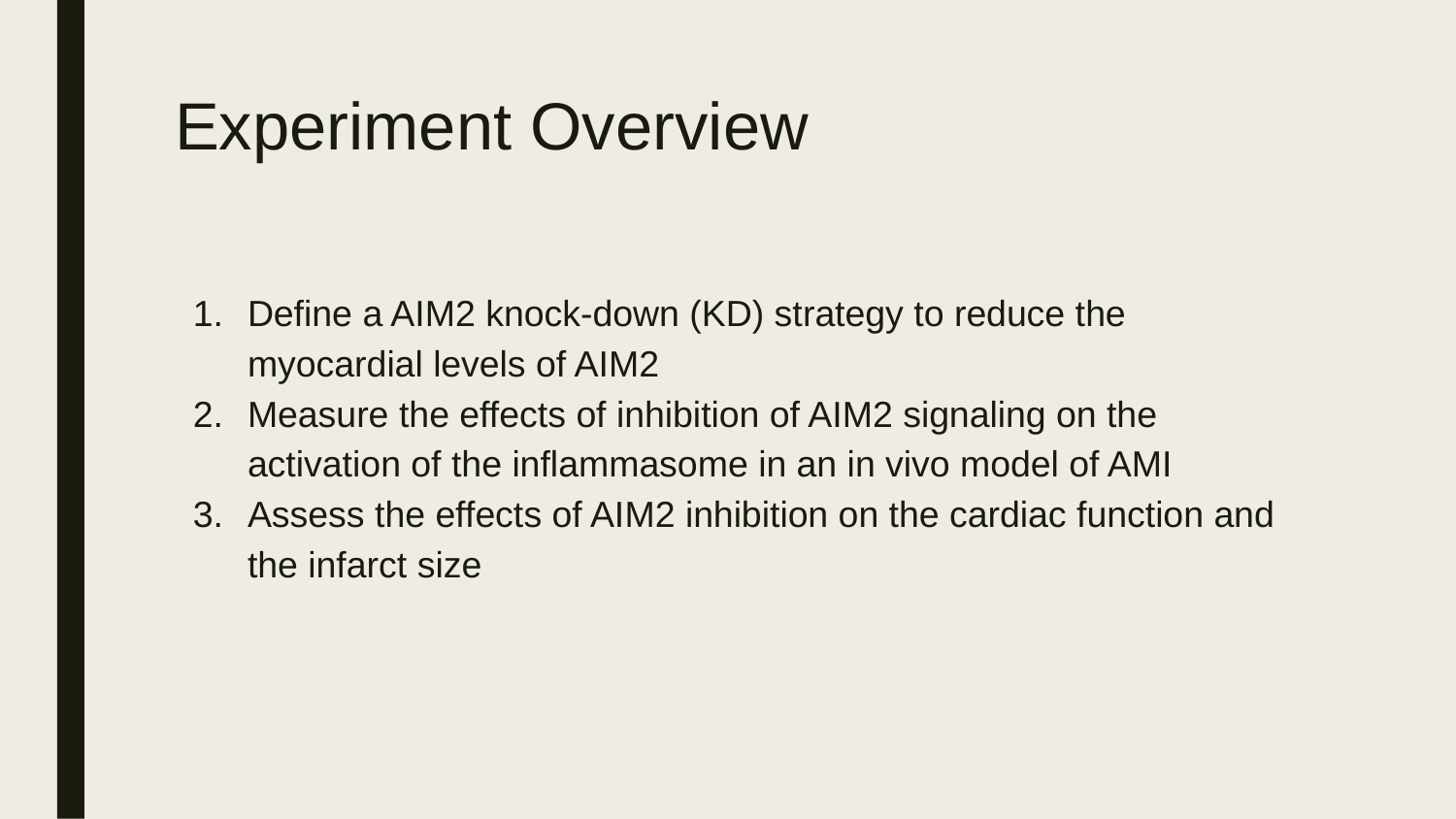

# Experiment Overview
Define a AIM2 knock-down (KD) strategy to reduce the myocardial levels of AIM2
Measure the effects of inhibition of AIM2 signaling on the activation of the inflammasome in an in vivo model of AMI
Assess the effects of AIM2 inhibition on the cardiac function and the infarct size